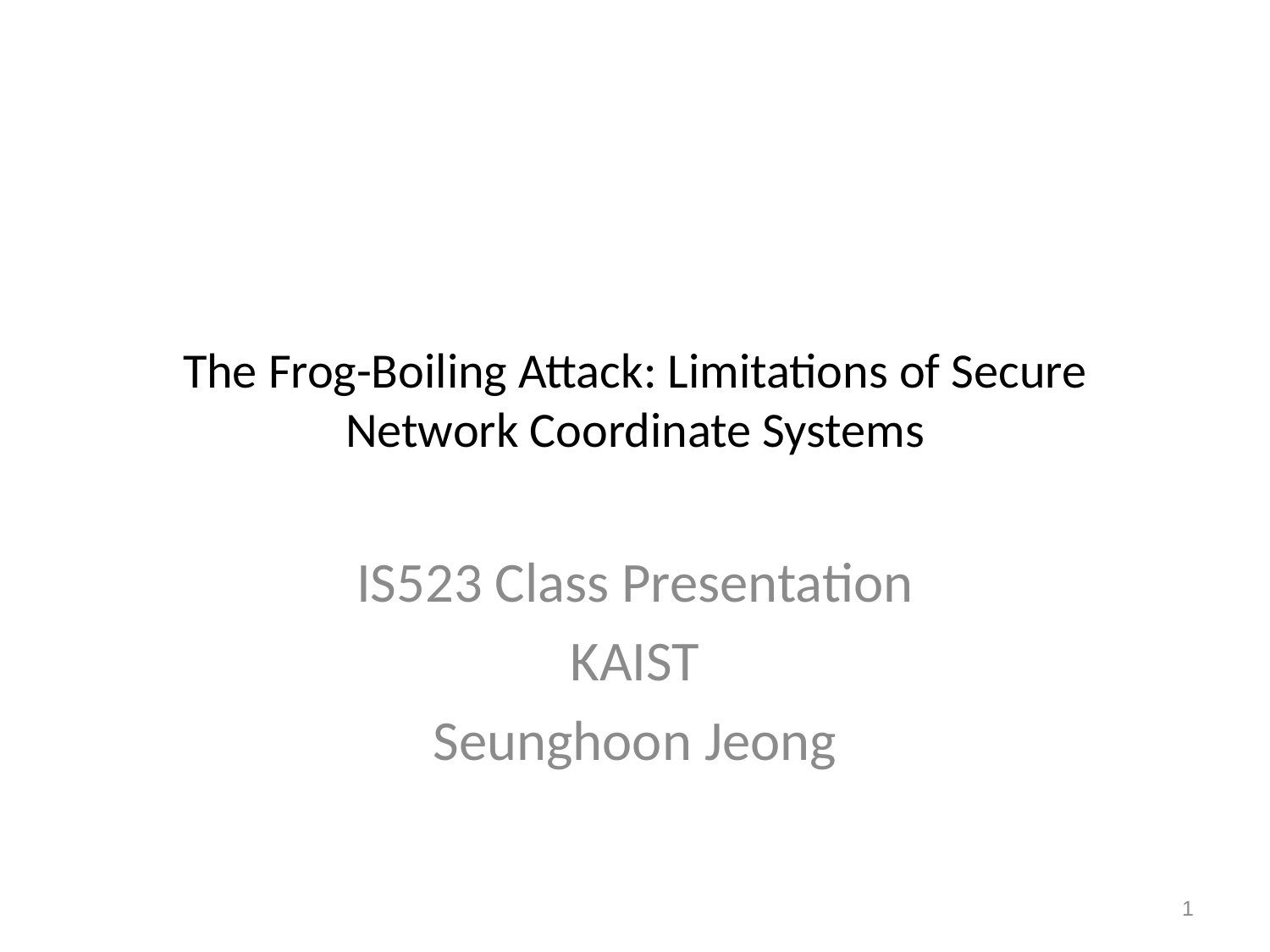

# The Frog-Boiling Attack: Limitations of Secure Network Coordinate Systems
IS523 Class Presentation
KAIST
Seunghoon Jeong
1